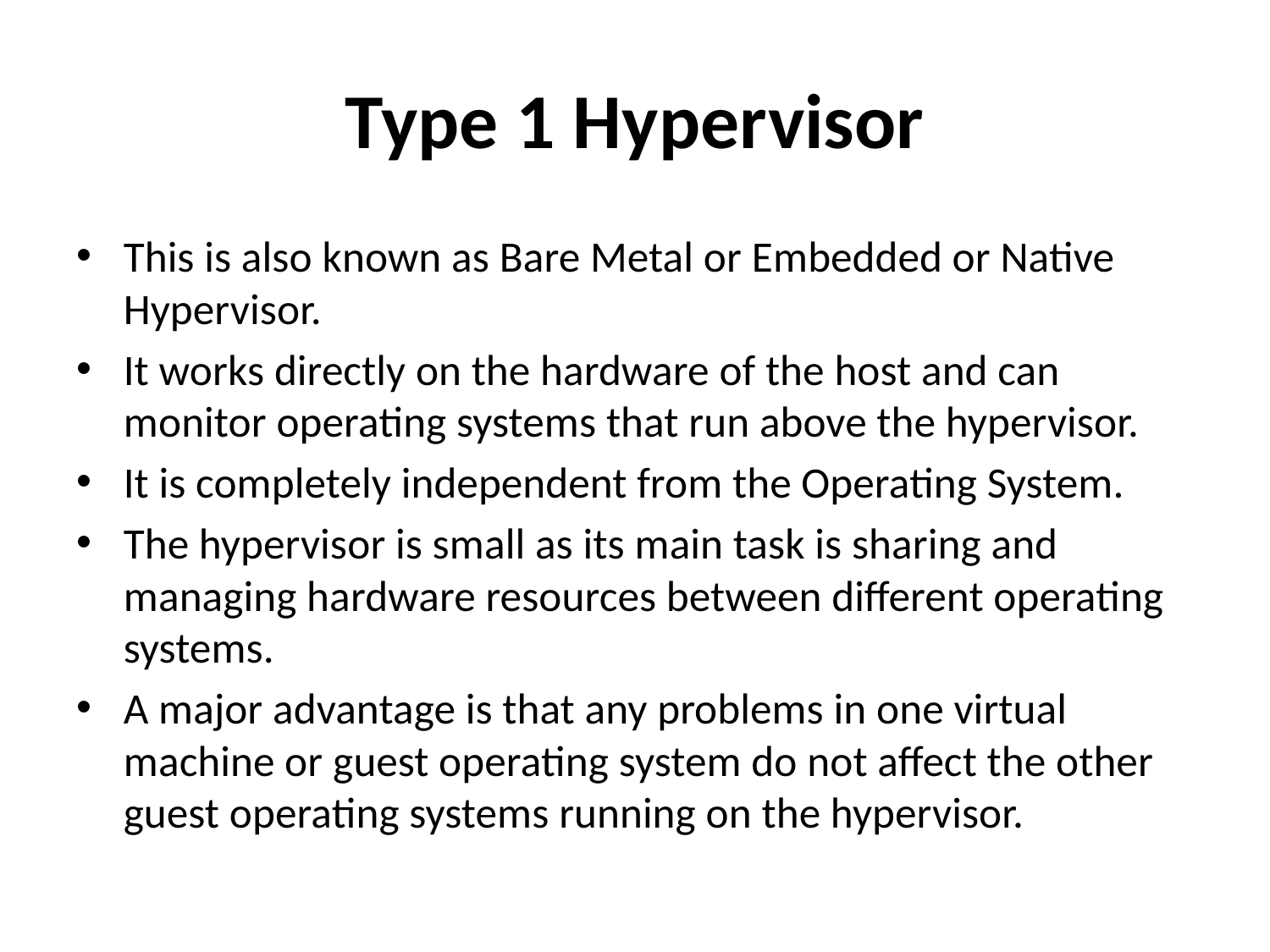

# Type 1 Hypervisor
This is also known as Bare Metal or Embedded or Native Hypervisor.
It works directly on the hardware of the host and can monitor operating systems that run above the hypervisor.
It is completely independent from the Operating System.
The hypervisor is small as its main task is sharing and managing hardware resources between different operating systems.
A major advantage is that any problems in one virtual machine or guest operating system do not affect the other guest operating systems running on the hypervisor.